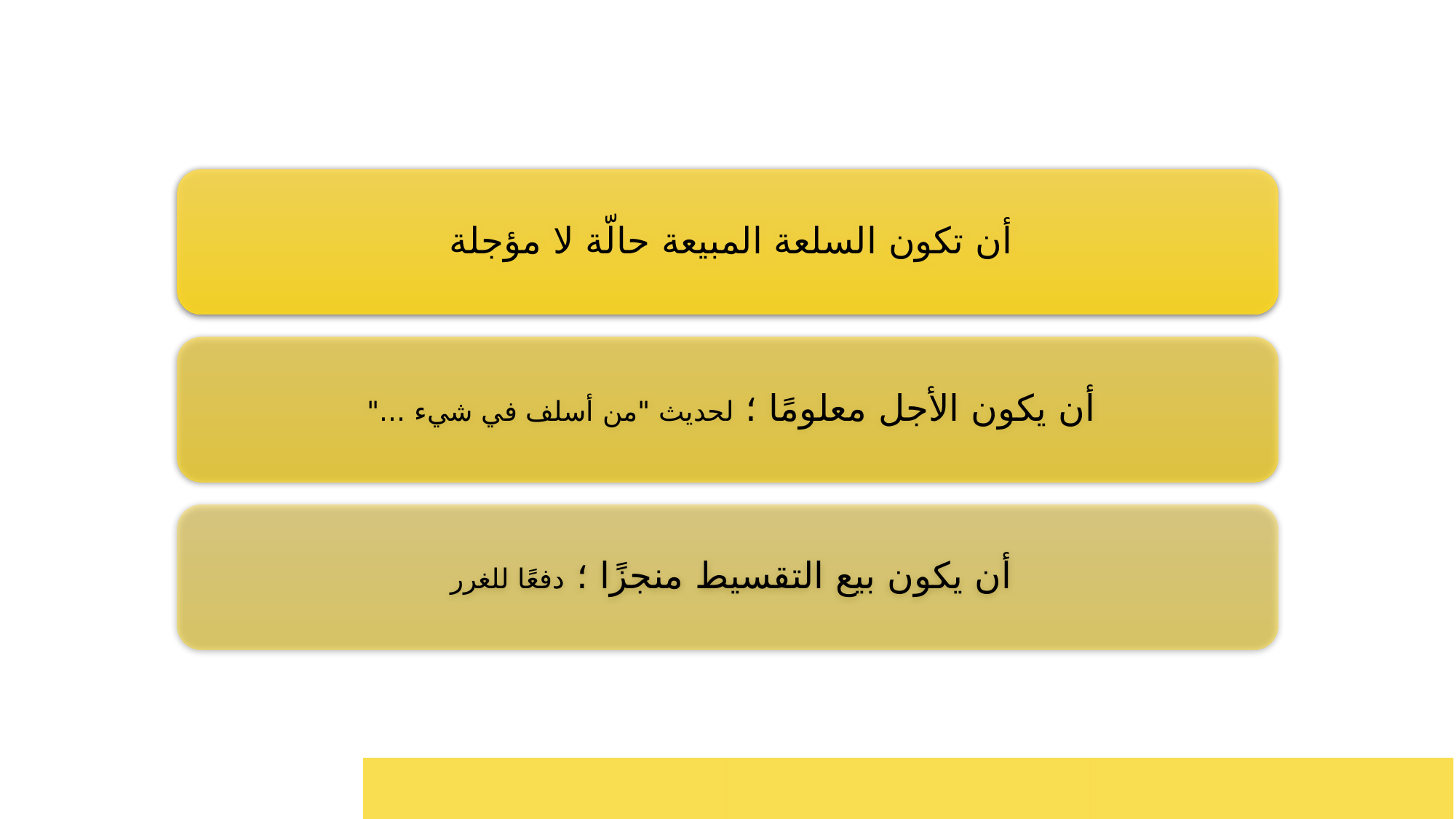

أن تكون السلعة المبيعة حالّة لا مؤجلة
أن يكون الأجل معلومًا ؛ لحديث "من أسلف في شيء ..."
أن يكون بيع التقسيط منجزًا ؛ دفعًا للغرر